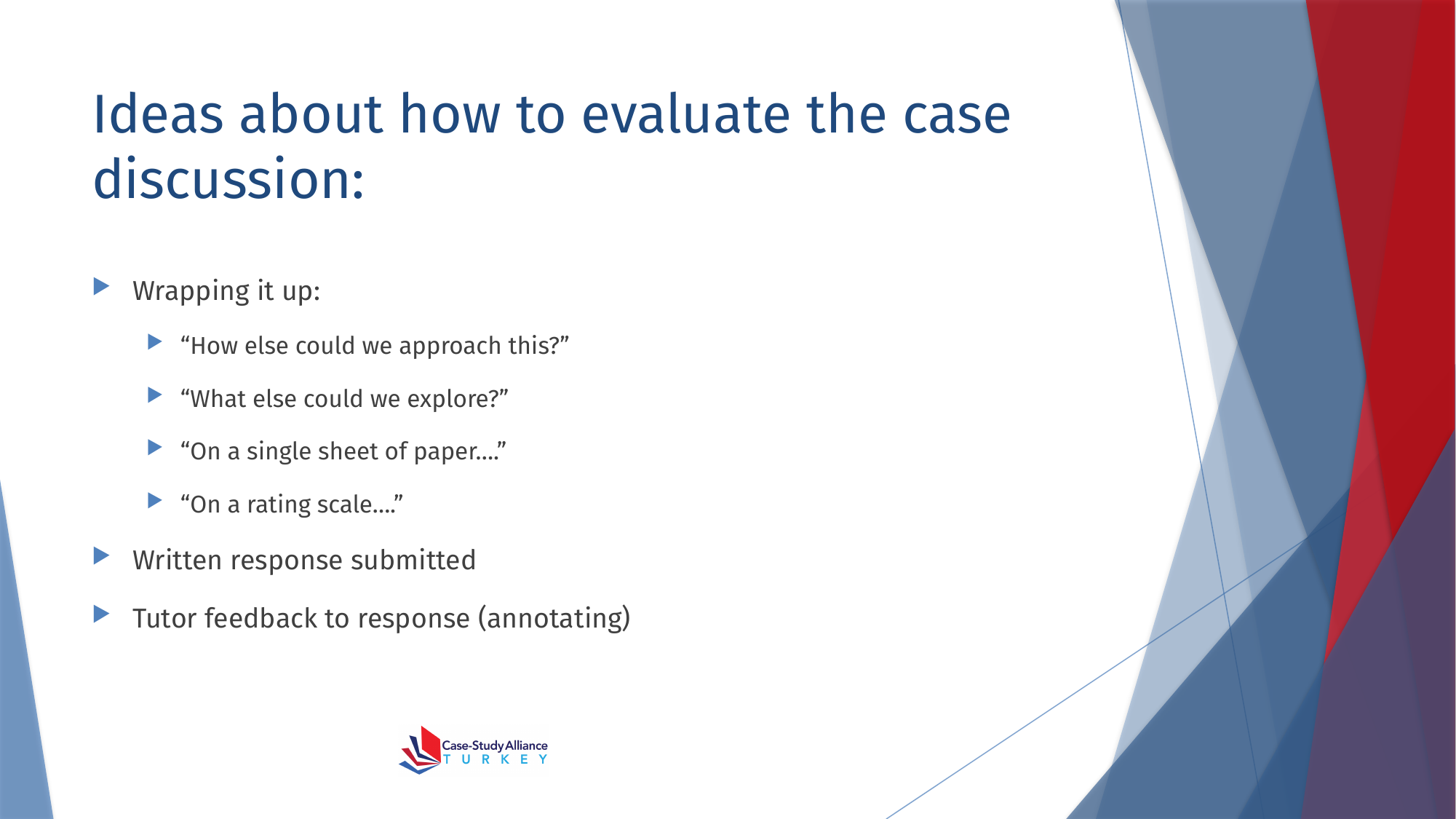

# Ideas about how to evaluate the case discussion:
Wrapping it up:
“How else could we approach this?”
“What else could we explore?”
“On a single sheet of paper….”
“On a rating scale….”
Written response submitted
Tutor feedback to response (annotating)